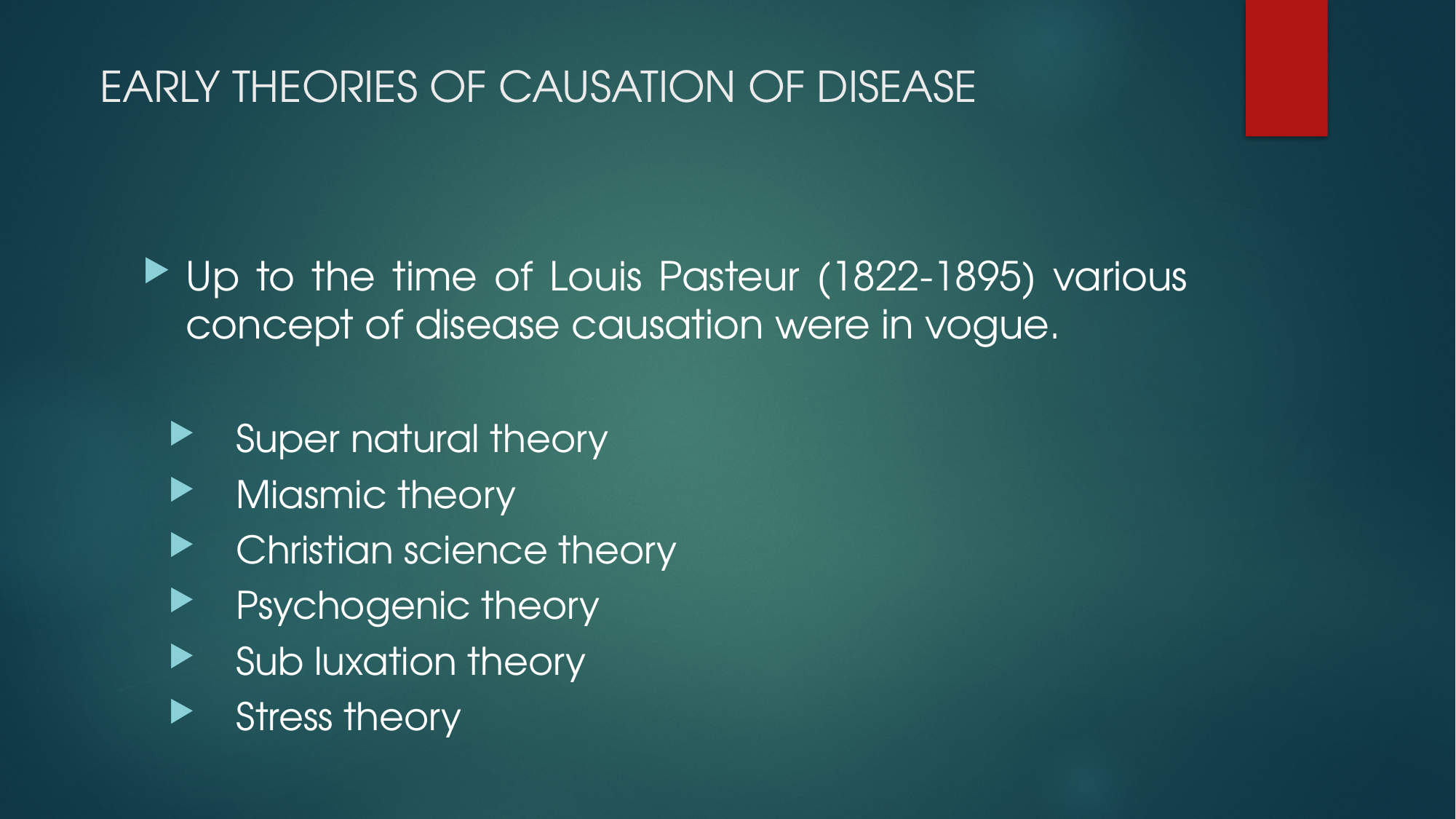

# EARLY THEORIES OF CAUSATION OF DISEASE
Up to the time of Louis Pasteur (1822-1895) various concept of disease causation were in vogue.

Super natural theory
Miasmic theory
Christian science theory
Psychogenic theory
Sub luxation theory
Stress theory